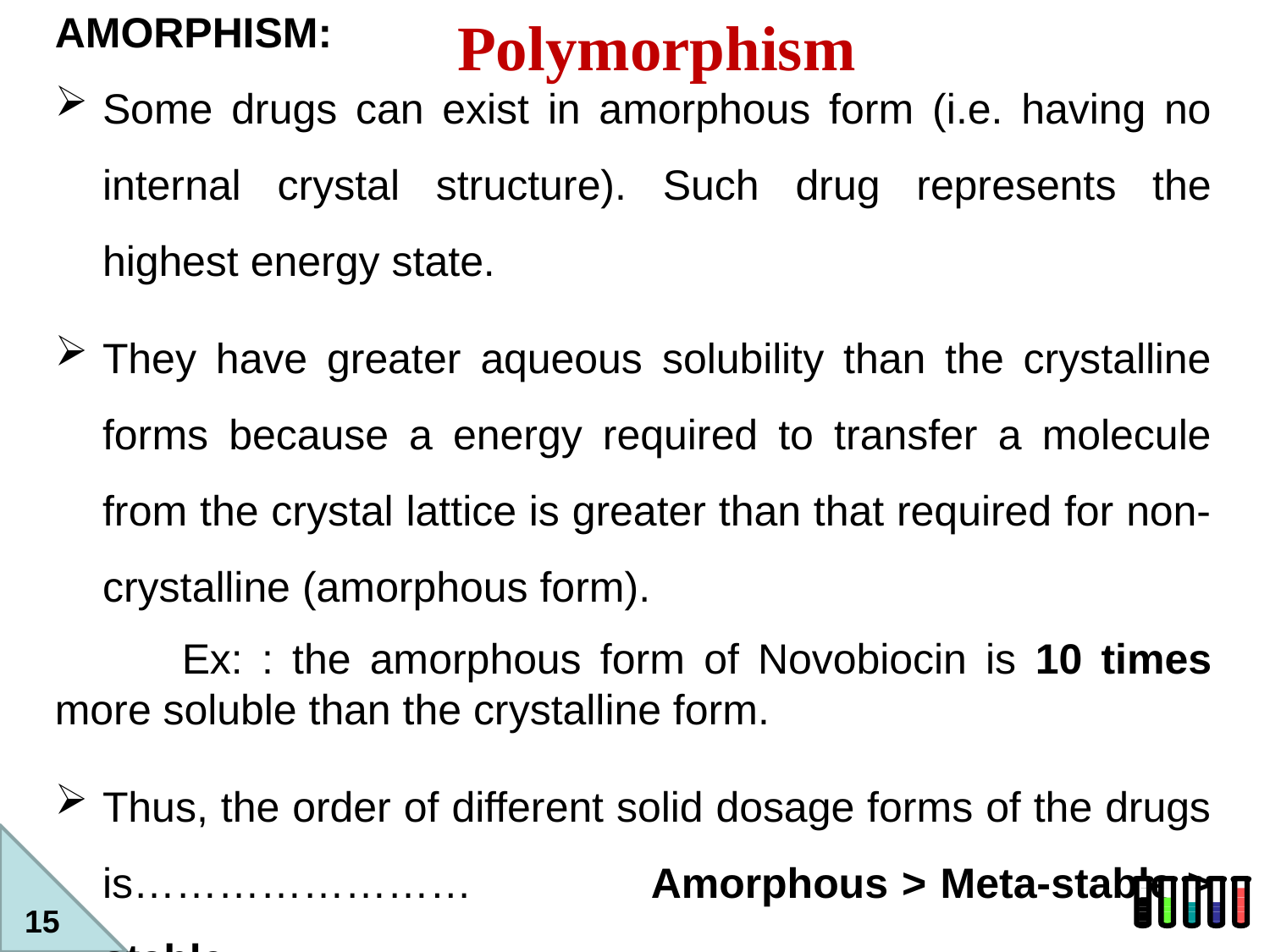

Polymorphism
AMORPHISM:
Some drugs can exist in amorphous form (i.e. having no internal crystal structure). Such drug represents the highest energy state.
They have greater aqueous solubility than the crystalline forms because a energy required to transfer a molecule from the crystal lattice is greater than that required for non-crystalline (amorphous form).
	Ex: : the amorphous form of Novobiocin is 10 times more soluble than the crystalline form.
Thus, the order of different solid dosage forms of the drugs is……………………             Amorphous > Meta-stable > stable
15